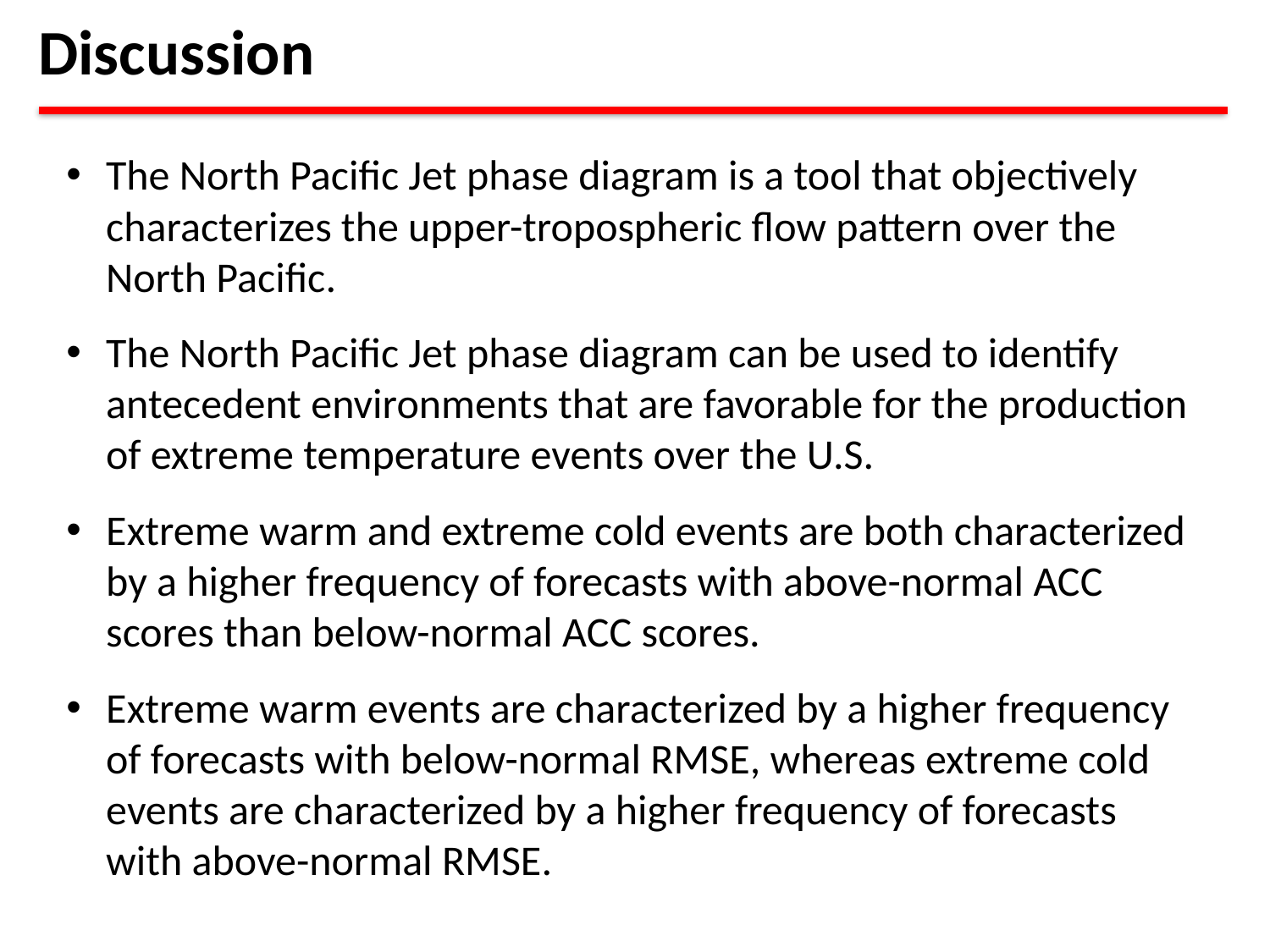

Discussion
The North Pacific Jet phase diagram is a tool that objectively characterizes the upper-tropospheric flow pattern over the North Pacific.

The North Pacific Jet phase diagram can be used to identify antecedent environments that are favorable for the production of extreme temperature events over the U.S.

Extreme warm and extreme cold events are both characterized by a higher frequency of forecasts with above-normal ACC scores than below-normal ACC scores.

Extreme warm events are characterized by a higher frequency of forecasts with below-normal RMSE, whereas extreme cold events are characterized by a higher frequency of forecasts with above-normal RMSE.